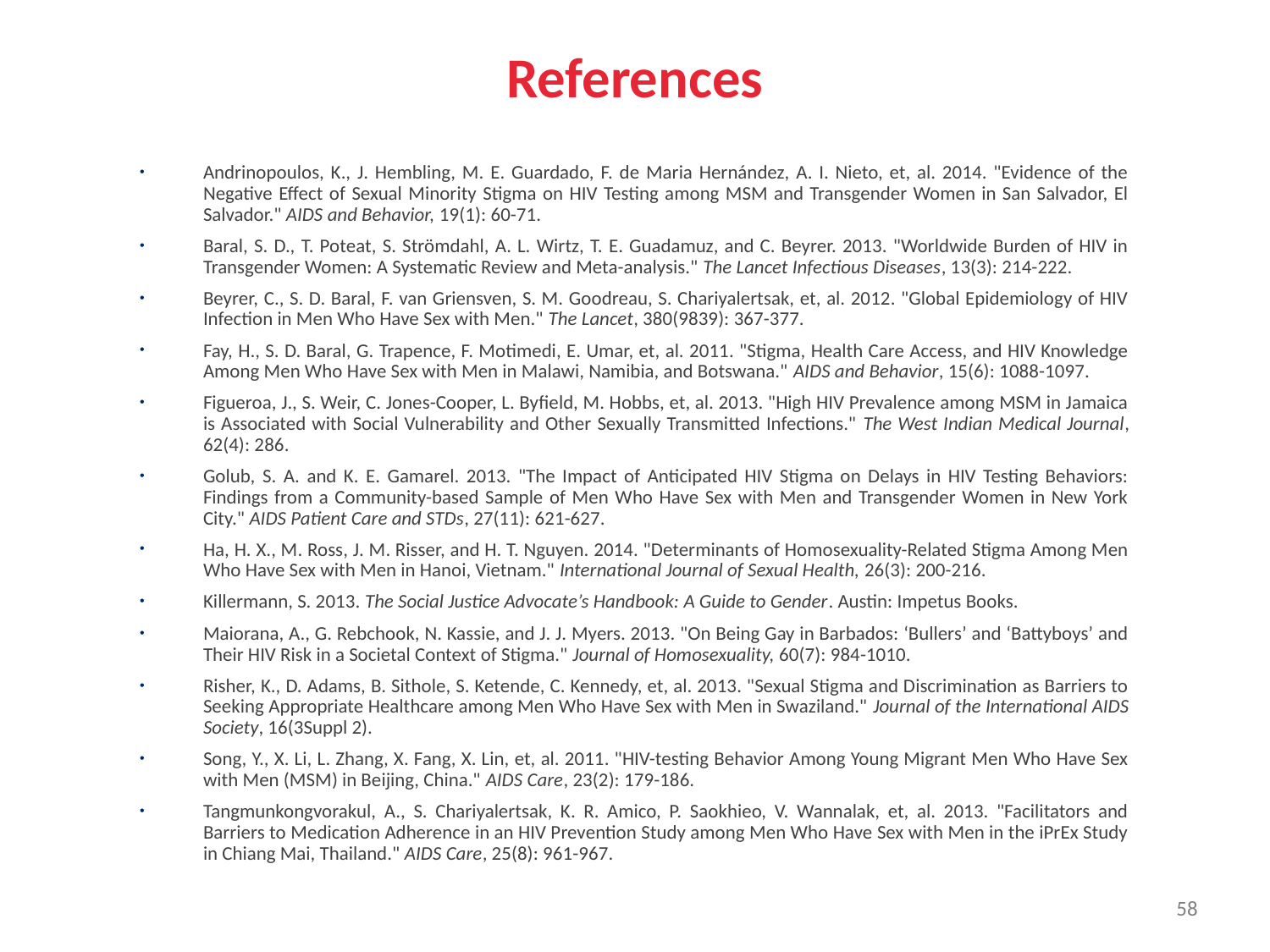

# References
Andrinopoulos, K., J. Hembling, M. E. Guardado, F. de Maria Hernández, A. I. Nieto, et, al. 2014. "Evidence of the Negative Effect of Sexual Minority Stigma on HIV Testing among MSM and Transgender Women in San Salvador, El Salvador." AIDS and Behavior, 19(1): 60-71.
Baral, S. D., T. Poteat, S. Strömdahl, A. L. Wirtz, T. E. Guadamuz, and C. Beyrer. 2013. "Worldwide Burden of HIV in Transgender Women: A Systematic Review and Meta-analysis." The Lancet Infectious Diseases, 13(3): 214-222.
Beyrer, C., S. D. Baral, F. van Griensven, S. M. Goodreau, S. Chariyalertsak, et, al. 2012. "Global Epidemiology of HIV Infection in Men Who Have Sex with Men." The Lancet, 380(9839): 367-377.
Fay, H., S. D. Baral, G. Trapence, F. Motimedi, E. Umar, et, al. 2011. "Stigma, Health Care Access, and HIV Knowledge Among Men Who Have Sex with Men in Malawi, Namibia, and Botswana." AIDS and Behavior, 15(6): 1088-1097.
Figueroa, J., S. Weir, C. Jones-Cooper, L. Byfield, M. Hobbs, et, al. 2013. "High HIV Prevalence among MSM in Jamaica is Associated with Social Vulnerability and Other Sexually Transmitted Infections." The West Indian Medical Journal, 62(4): 286.
Golub, S. A. and K. E. Gamarel. 2013. "The Impact of Anticipated HIV Stigma on Delays in HIV Testing Behaviors: Findings from a Community-based Sample of Men Who Have Sex with Men and Transgender Women in New York City." AIDS Patient Care and STDs, 27(11): 621-627.
Ha, H. X., M. Ross, J. M. Risser, and H. T. Nguyen. 2014. "Determinants of Homosexuality-Related Stigma Among Men Who Have Sex with Men in Hanoi, Vietnam." International Journal of Sexual Health, 26(3): 200-216.
Killermann, S. 2013. The Social Justice Advocate’s Handbook: A Guide to Gender. Austin: Impetus Books.
Maiorana, A., G. Rebchook, N. Kassie, and J. J. Myers. 2013. "On Being Gay in Barbados: ‘Bullers’ and ‘Battyboys’ and Their HIV Risk in a Societal Context of Stigma." Journal of Homosexuality, 60(7): 984-1010.
Risher, K., D. Adams, B. Sithole, S. Ketende, C. Kennedy, et, al. 2013. "Sexual Stigma and Discrimination as Barriers to Seeking Appropriate Healthcare among Men Who Have Sex with Men in Swaziland." Journal of the International AIDS Society, 16(3Suppl 2).
Song, Y., X. Li, L. Zhang, X. Fang, X. Lin, et, al. 2011. "HIV-testing Behavior Among Young Migrant Men Who Have Sex with Men (MSM) in Beijing, China." AIDS Care, 23(2): 179-186.
Tangmunkongvorakul, A., S. Chariyalertsak, K. R. Amico, P. Saokhieo, V. Wannalak, et, al. 2013. "Facilitators and Barriers to Medication Adherence in an HIV Prevention Study among Men Who Have Sex with Men in the iPrEx Study in Chiang Mai, Thailand." AIDS Care, 25(8): 961-967.
58